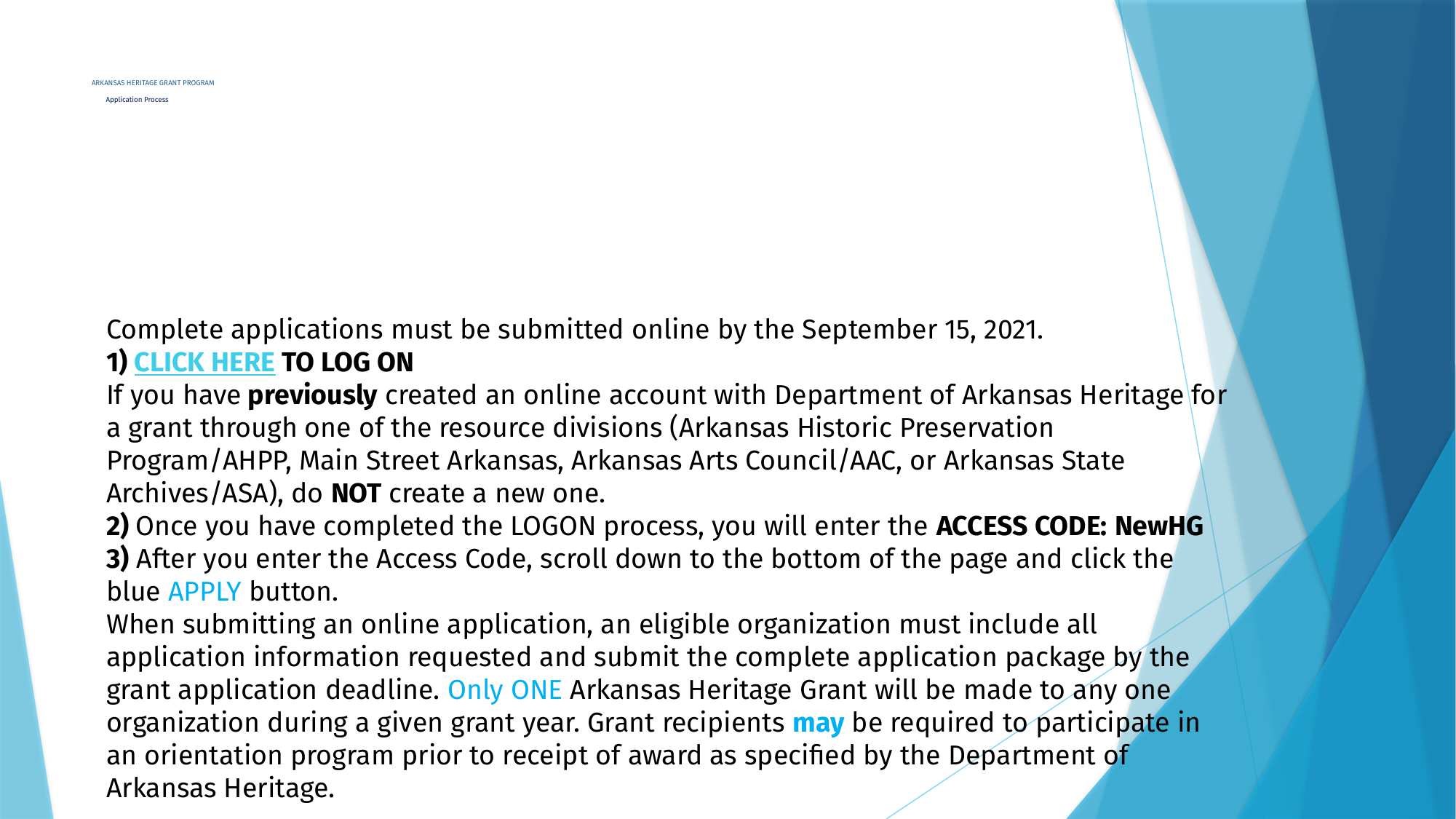

# ARKANSAS HERITAGE GRANT PROGRAM Application Process

Complete applications must be submitted online by the September 15, 2021.
1) CLICK HERE TO LOG ON
If you have previously created an online account with Department of Arkansas Heritage for a grant through one of the resource divisions (Arkansas Historic Preservation Program/AHPP, Main Street Arkansas, Arkansas Arts Council/AAC, or Arkansas State Archives/ASA), do NOT create a new one.
2) Once you have completed the LOGON process, you will enter the ACCESS CODE: NewHG
3) After you enter the Access Code, scroll down to the bottom of the page and click the blue APPLY button.
When submitting an online application, an eligible organization must include all application information requested and submit the complete application package by the grant application deadline. Only ONE Arkansas Heritage Grant will be made to any one organization during a given grant year. Grant recipients may be required to participate in an orientation program prior to receipt of award as specified by the Department of Arkansas Heritage.